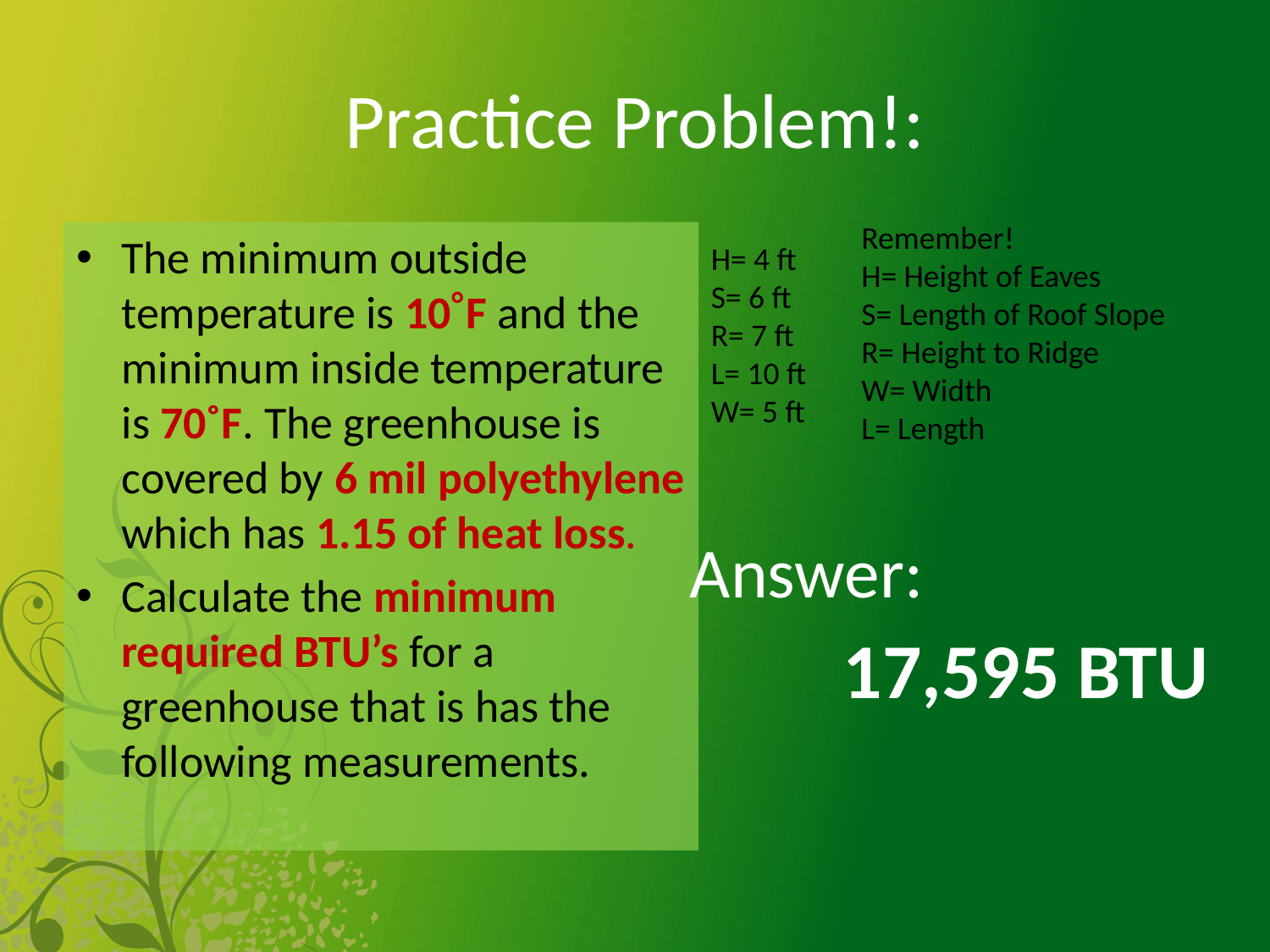

# Practice Problem!:
Remember!
H= Height of Eaves
S= Length of Roof Slope
R= Height to Ridge
W= Width
L= Length

The minimum outside temperature is 10˚F and the minimum inside temperature is 70˚F. The greenhouse is covered by 6 mil polyethylene which has 1.15 of heat loss.
Calculate the minimum required BTU’s for a greenhouse that is has the following measurements.

H= 4 ft
S= 6 ft
R= 7 ft
L= 10 ft
W= 5 ft
Answer:
17,595 BTU